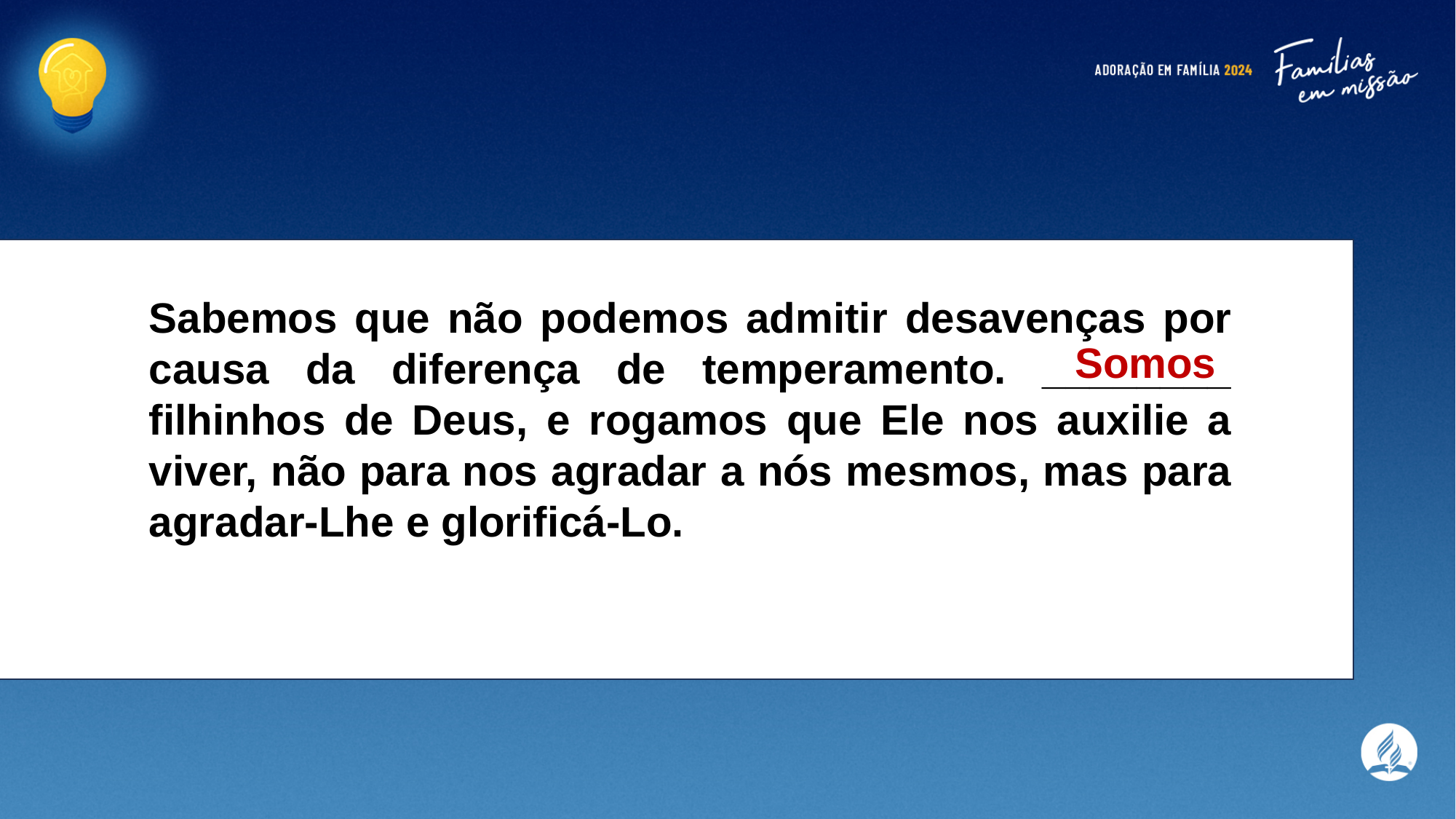

Sabemos que não podemos admitir desavenças por causa da diferença de temperamento. ________ filhinhos de Deus, e rogamos que Ele nos auxilie a viver, não para nos agradar a nós mesmos, mas para agradar-Lhe e glorificá-Lo.
Somos